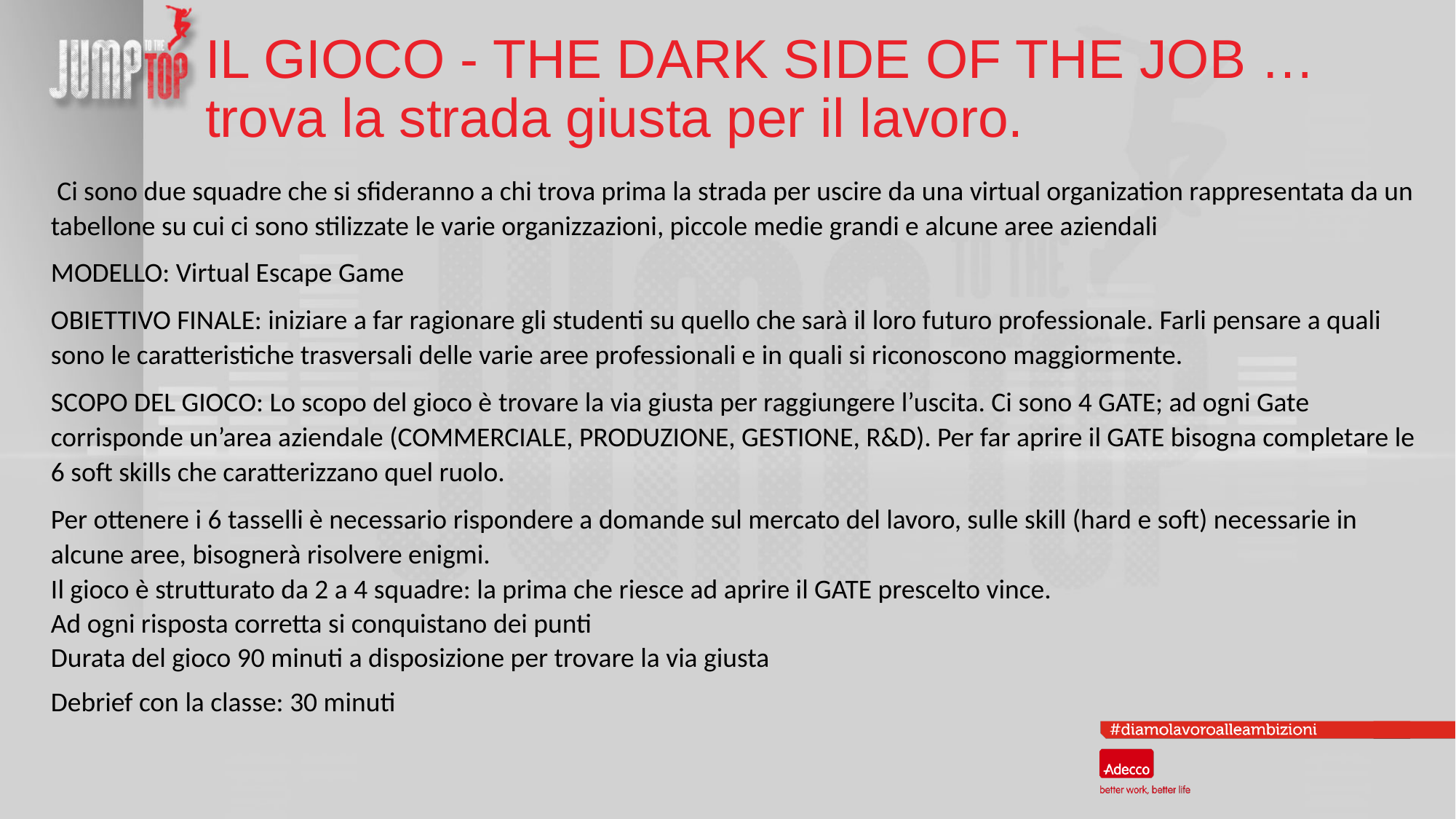

# IL GIOCO - THE DARK SIDE OF THE JOB … trova la strada giusta per il lavoro.
 Ci sono due squadre che si sfideranno a chi trova prima la strada per uscire da una virtual organization rappresentata da un tabellone su cui ci sono stilizzate le varie organizzazioni, piccole medie grandi e alcune aree aziendali
MODELLO: Virtual Escape Game
OBIETTIVO FINALE: iniziare a far ragionare gli studenti su quello che sarà il loro futuro professionale. Farli pensare a quali sono le caratteristiche trasversali delle varie aree professionali e in quali si riconoscono maggiormente.
SCOPO DEL GIOCO: Lo scopo del gioco è trovare la via giusta per raggiungere l’uscita. Ci sono 4 GATE; ad ogni Gate corrisponde un’area aziendale (COMMERCIALE, PRODUZIONE, GESTIONE, R&D). Per far aprire il GATE bisogna completare le 6 soft skills che caratterizzano quel ruolo.
Per ottenere i 6 tasselli è necessario rispondere a domande sul mercato del lavoro, sulle skill (hard e soft) necessarie in alcune aree, bisognerà risolvere enigmi.
Il gioco è strutturato da 2 a 4 squadre: la prima che riesce ad aprire il GATE prescelto vince.
Ad ogni risposta corretta si conquistano dei punti
Durata del gioco 90 minuti a disposizione per trovare la via giusta
Debrief con la classe: 30 minuti